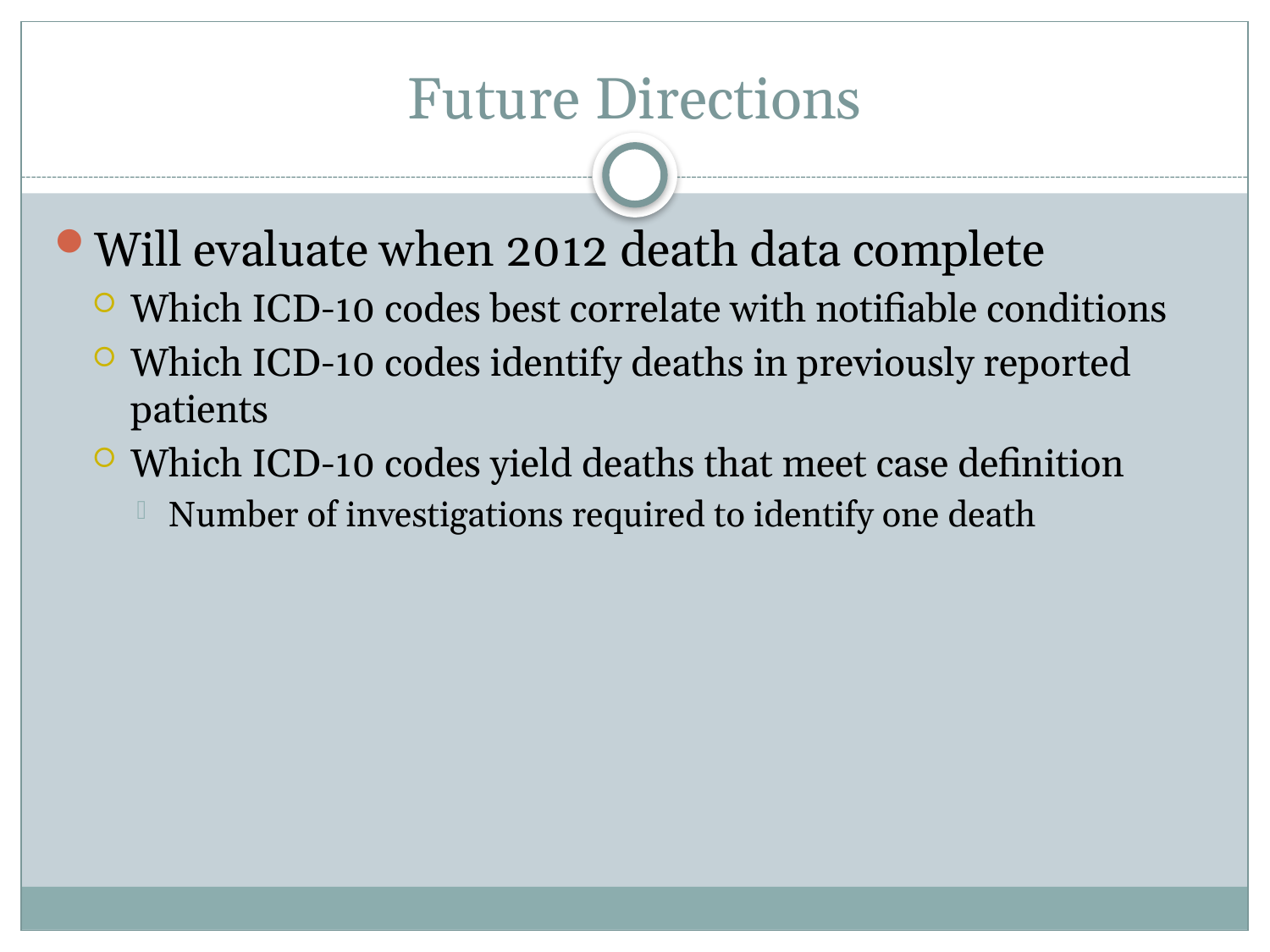

# Future Directions
Will evaluate when 2012 death data complete
Which ICD-10 codes best correlate with notifiable conditions
Which ICD-10 codes identify deaths in previously reported patients
Which ICD-10 codes yield deaths that meet case definition
Number of investigations required to identify one death